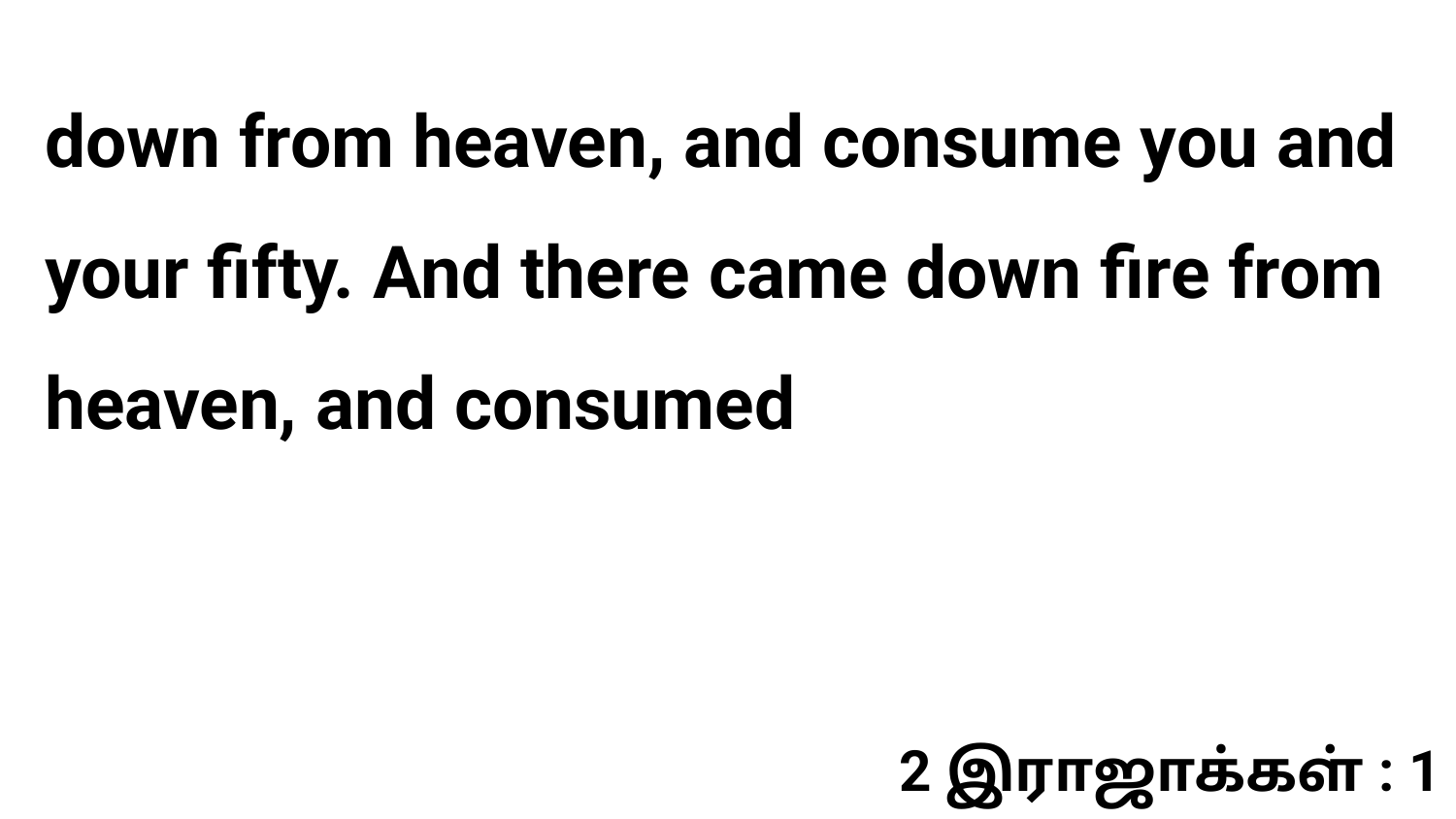

down from heaven, and consume you and your fifty. And there came down fire from heaven, and consumed
2 இராஜாக்கள் : 1